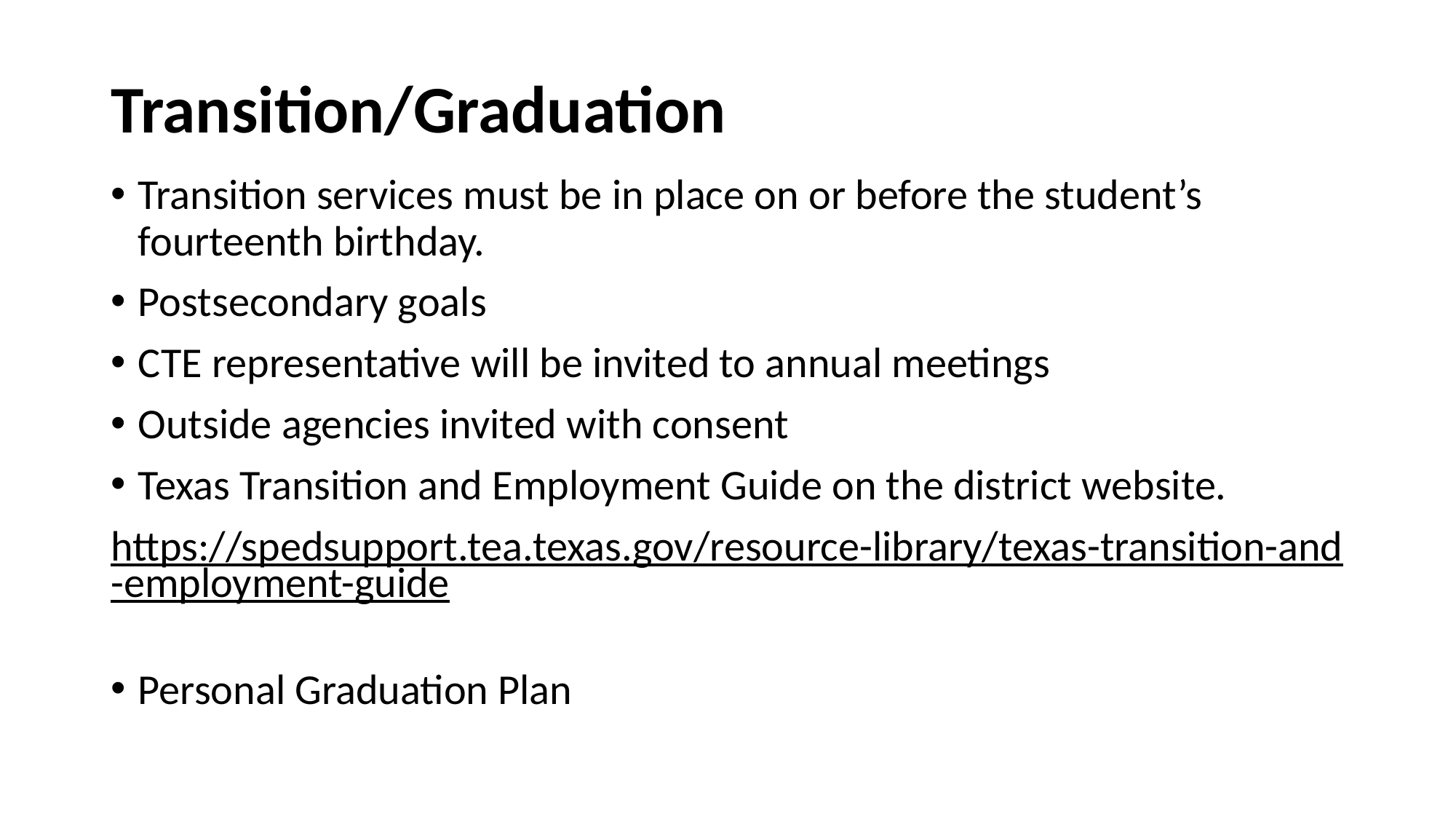

# Transition/Graduation
Transition services must be in place on or before the student’s fourteenth birthday.
Postsecondary goals
CTE representative will be invited to annual meetings
Outside agencies invited with consent
Texas Transition and Employment Guide on the district website.
https://spedsupport.tea.texas.gov/resource-library/texas-transition-and-employment-guide
Personal Graduation Plan